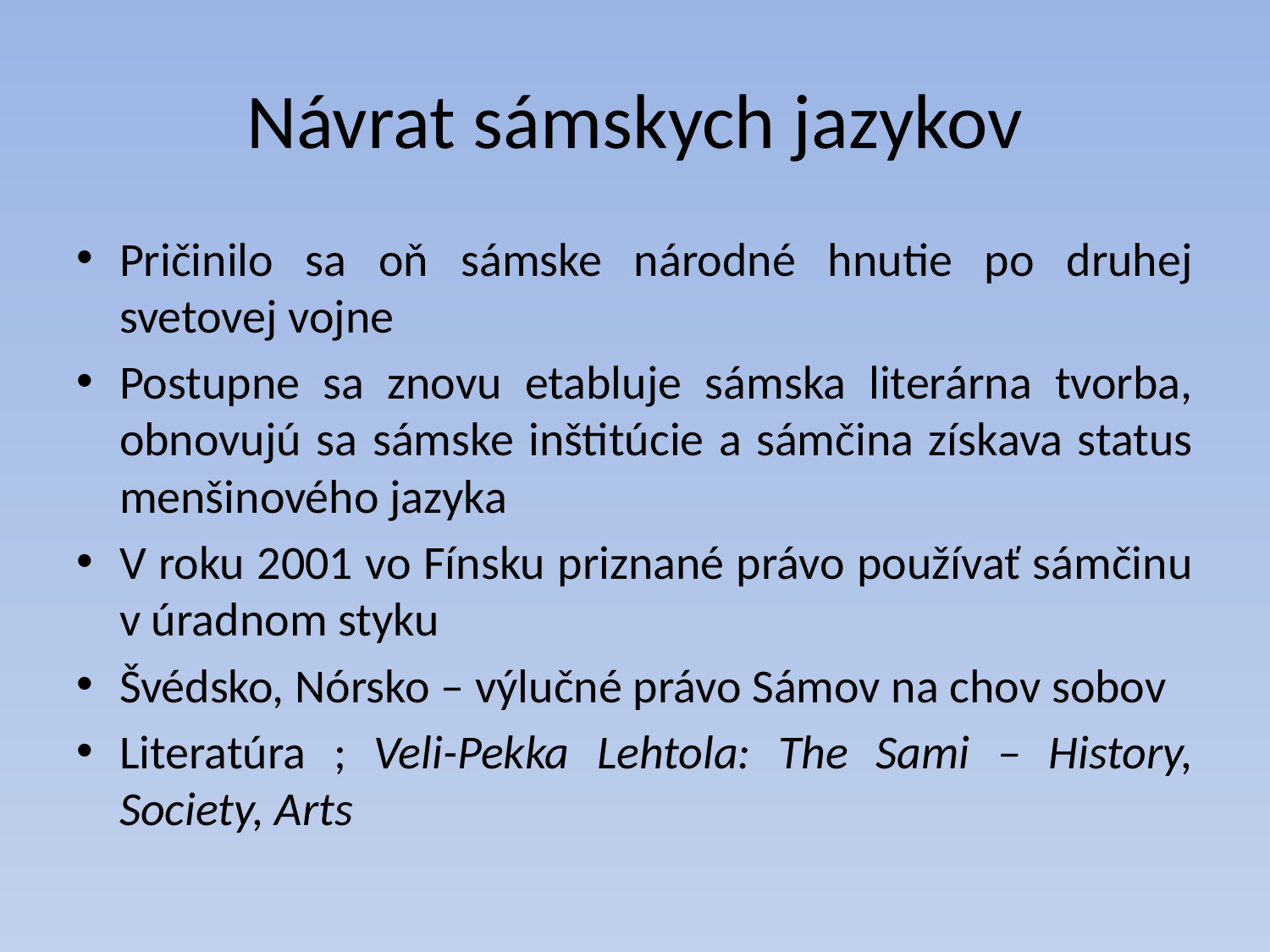

# Návrat sámskych jazykov
Pričinilo sa oň sámske národné hnutie po druhej svetovej vojne
Postupne sa znovu etabluje sámska literárna tvorba, obnovujú sa sámske inštitúcie a sámčina získava status menšinového jazyka
V roku 2001 vo Fínsku priznané právo používať sámčinu v úradnom styku
Švédsko, Nórsko – výlučné právo Sámov na chov sobov
Literatúra ; Veli-Pekka Lehtola: The Sami – History, Society, Arts